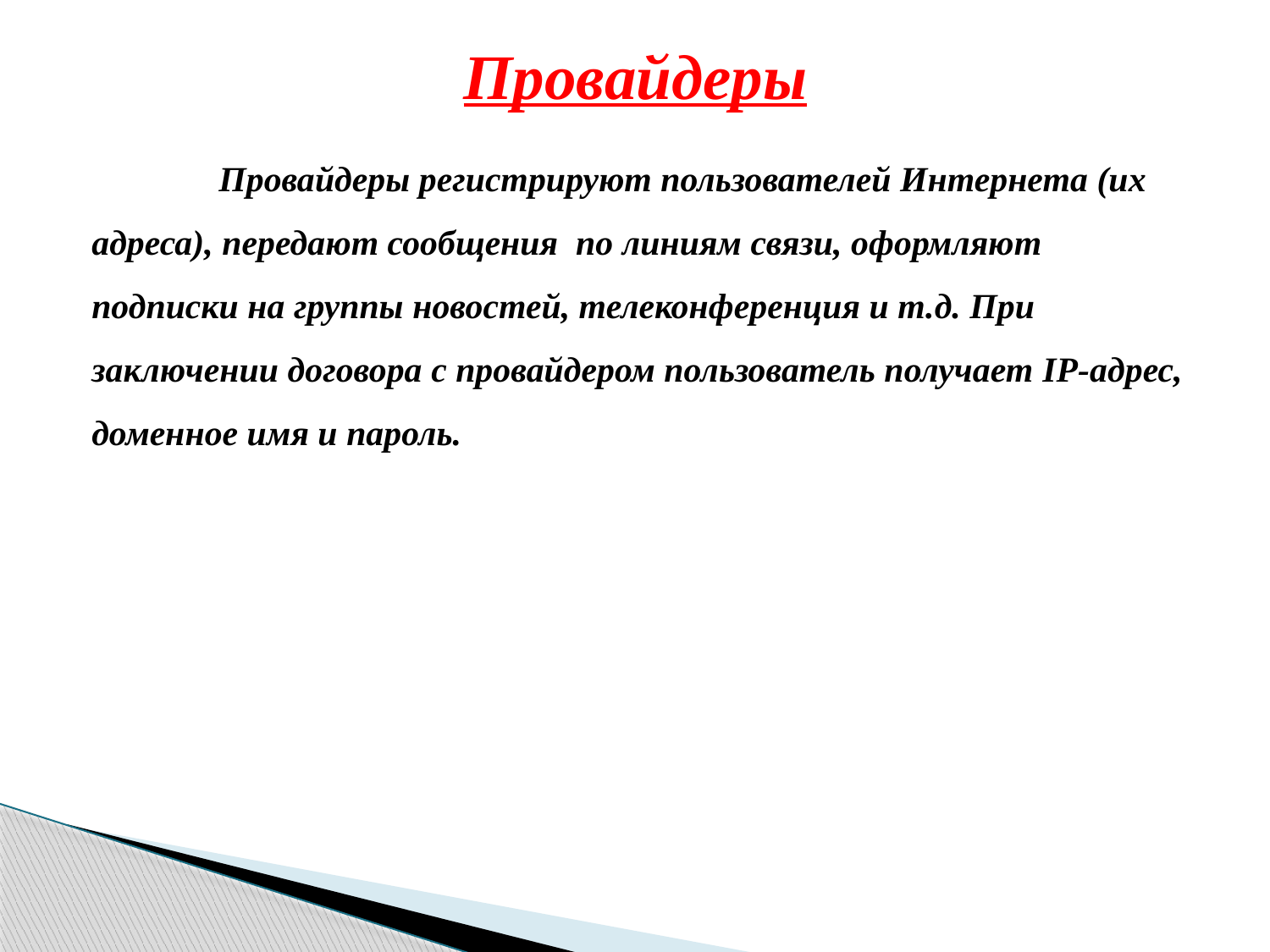

Провайдеры
	Провайдеры регистрируют пользователей Интернета (их адреса), передают сообщения  по линиям связи, оформляют подписки на группы новостей, телеконференция и т.д. При заключении договора с провайдером пользователь получает IP-адрес, доменное имя и пароль.